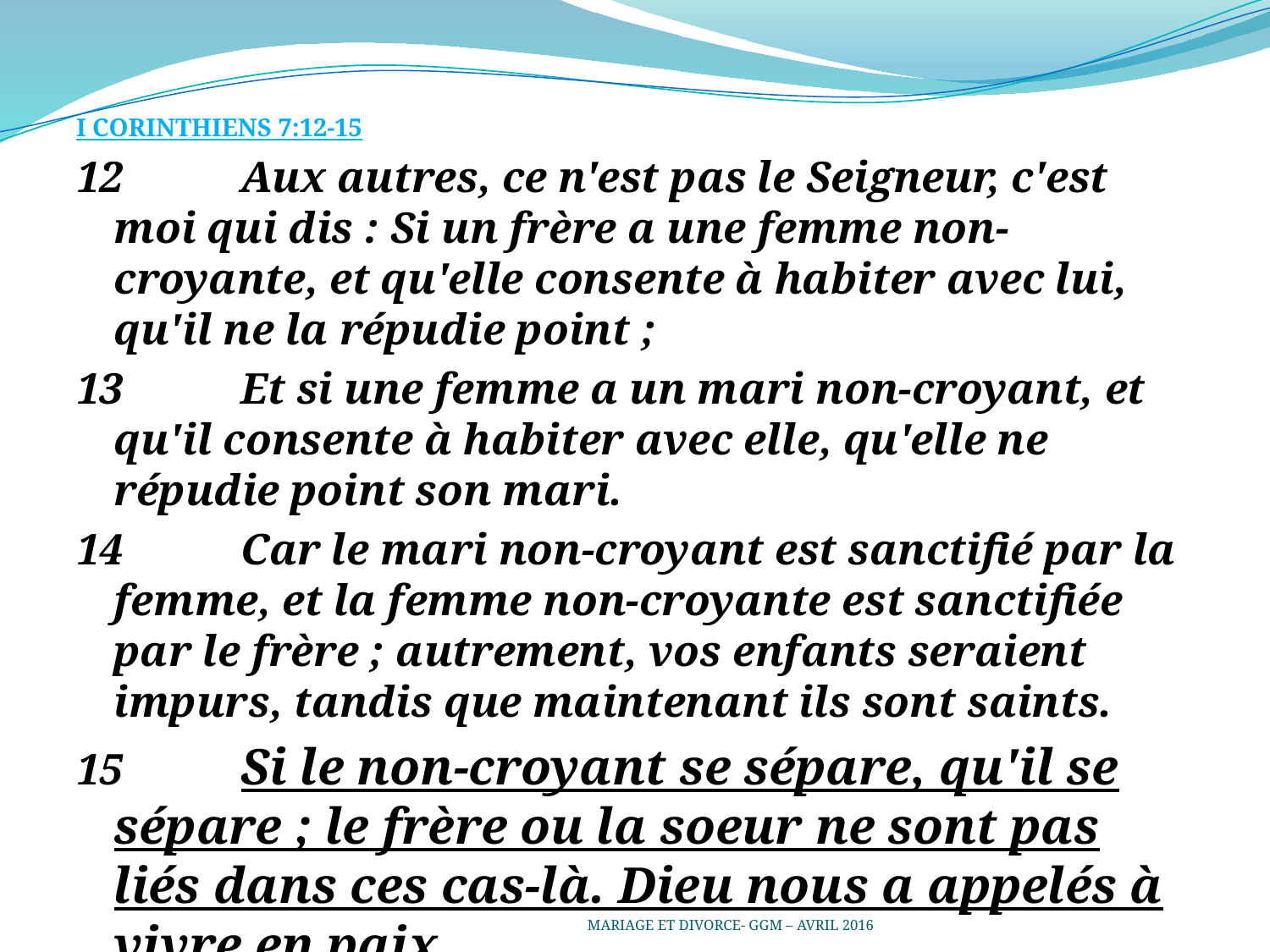

I CORINTHIENS 7:12-15
12	Aux autres, ce n'est pas le Seigneur, c'est moi qui dis : Si un frère a une femme non-croyante, et qu'elle consente à habiter avec lui, qu'il ne la répudie point ;
13	Et si une femme a un mari non-croyant, et qu'il consente à habiter avec elle, qu'elle ne répudie point son mari.
14	Car le mari non-croyant est sanctifié par la femme, et la femme non-croyante est sanctifiée par le frère ; autrement, vos enfants seraient impurs, tandis que maintenant ils sont saints.
15	Si le non-croyant se sépare, qu'il se sépare ; le frère ou la soeur ne sont pas liés dans ces cas-là. Dieu nous a appelés à vivre en paix.

MARIAGE ET DIVORCE- GGM – AVRIL 2016